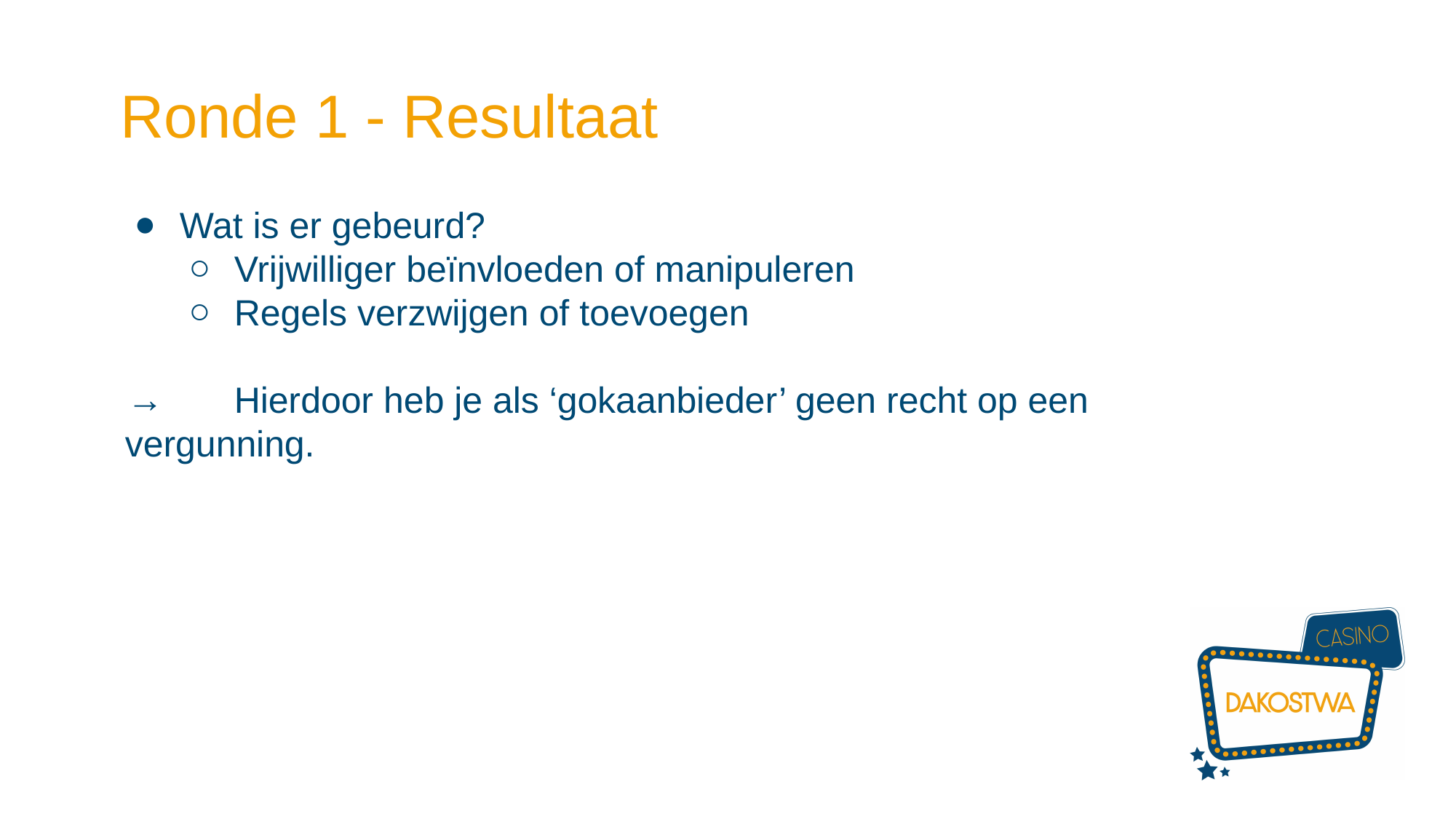

Ronde 1 - Resultaat
Wat is er gebeurd?
Vrijwilliger beïnvloeden of manipuleren
Regels verzwijgen of toevoegen

	Hierdoor heb je als ‘gokaanbieder’ geen recht op een vergunning.

→